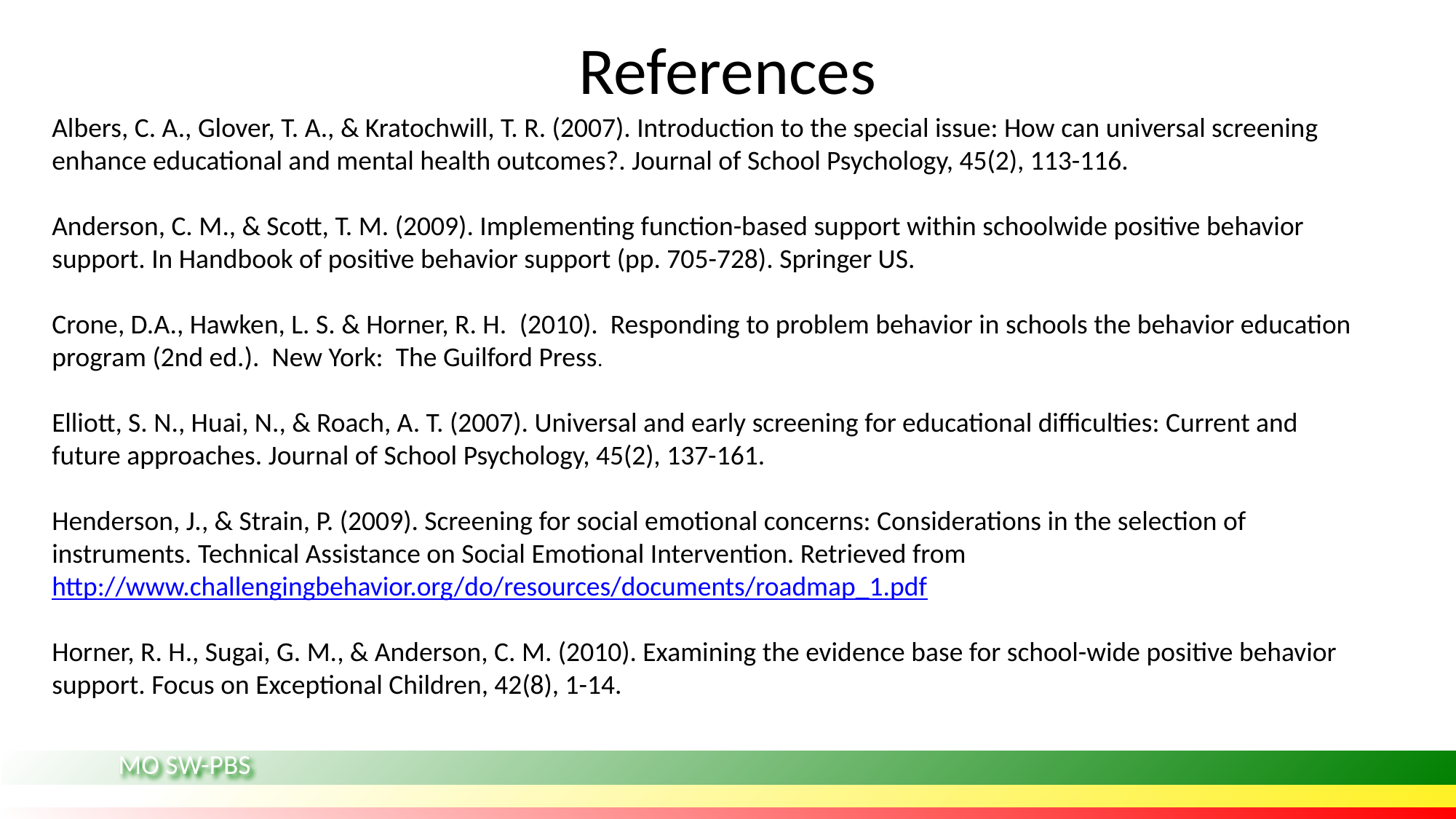

# References
Albers, C. A., Glover, T. A., & Kratochwill, T. R. (2007). Introduction to the special issue: How can universal screening enhance educational and mental health outcomes?. Journal of School Psychology, 45(2), 113-116.

Anderson, C. M., & Scott, T. M. (2009). Implementing function-based support within schoolwide positive behavior support. In Handbook of positive behavior support (pp. 705-728). Springer US.

Crone, D.A., Hawken, L. S. & Horner, R. H.  (2010).  Responding to problem behavior in schools the behavior education program (2nd ed.).  New York:  The Guilford Press.

Elliott, S. N., Huai, N., & Roach, A. T. (2007). Universal and early screening for educational difficulties: Current and future approaches. Journal of School Psychology, 45(2), 137-161.

Henderson, J., & Strain, P. (2009). Screening for social emotional concerns: Considerations in the selection of instruments. Technical Assistance on Social Emotional Intervention. Retrieved from http://www.challengingbehavior.org/do/resources/documents/roadmap_1.pdf

Horner, R. H., Sugai, G. M., & Anderson, C. M. (2010). Examining the evidence base for school-wide positive behavior support. Focus on Exceptional Children, 42(8), 1-14.